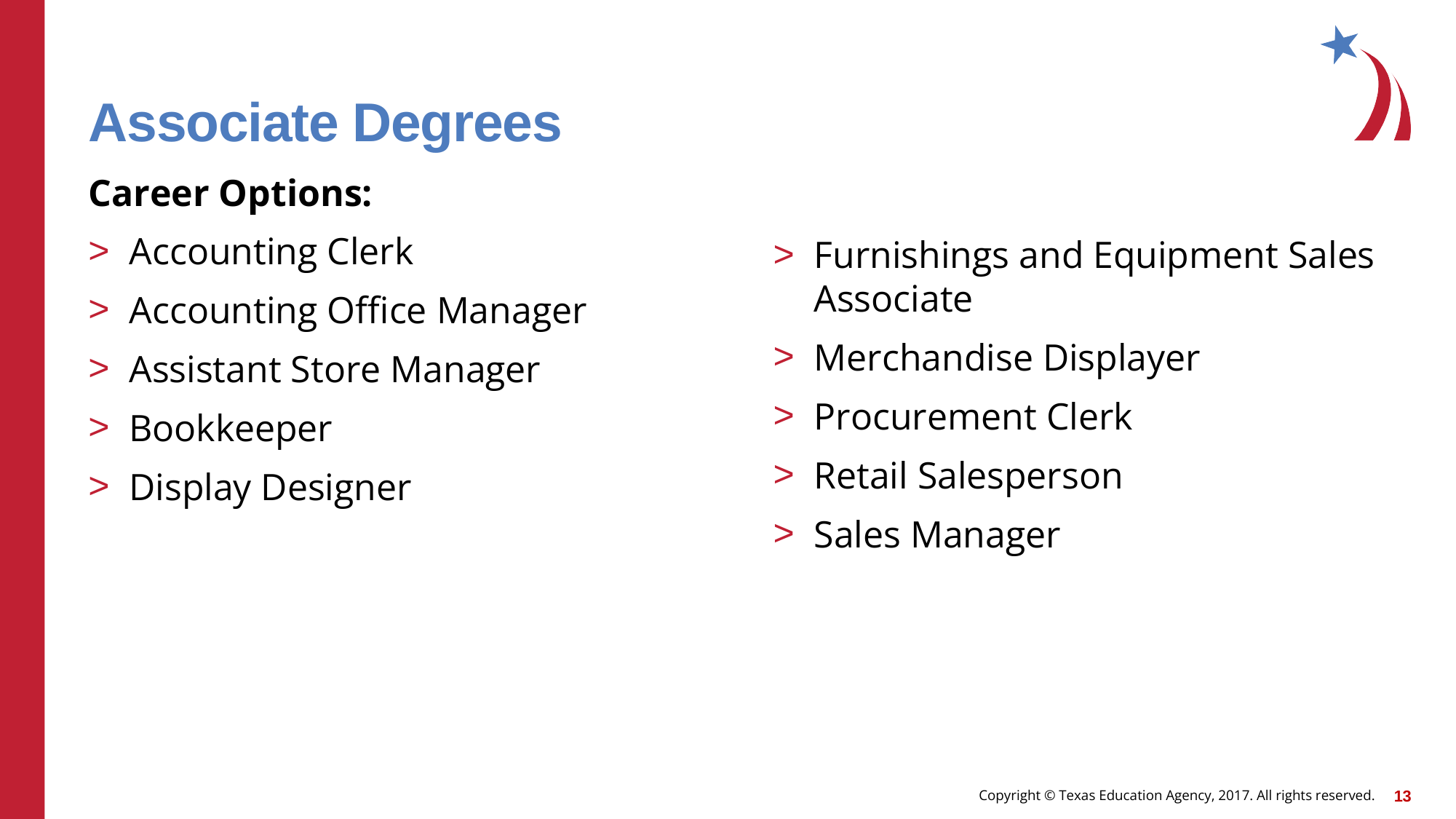

# Associate Degrees
Career Options:
Accounting Clerk
Accounting Office Manager
Assistant Store Manager
Bookkeeper
Display Designer

Furnishings and Equipment Sales  Associate
Merchandise Displayer
Procurement Clerk
Retail Salesperson
Sales Manager